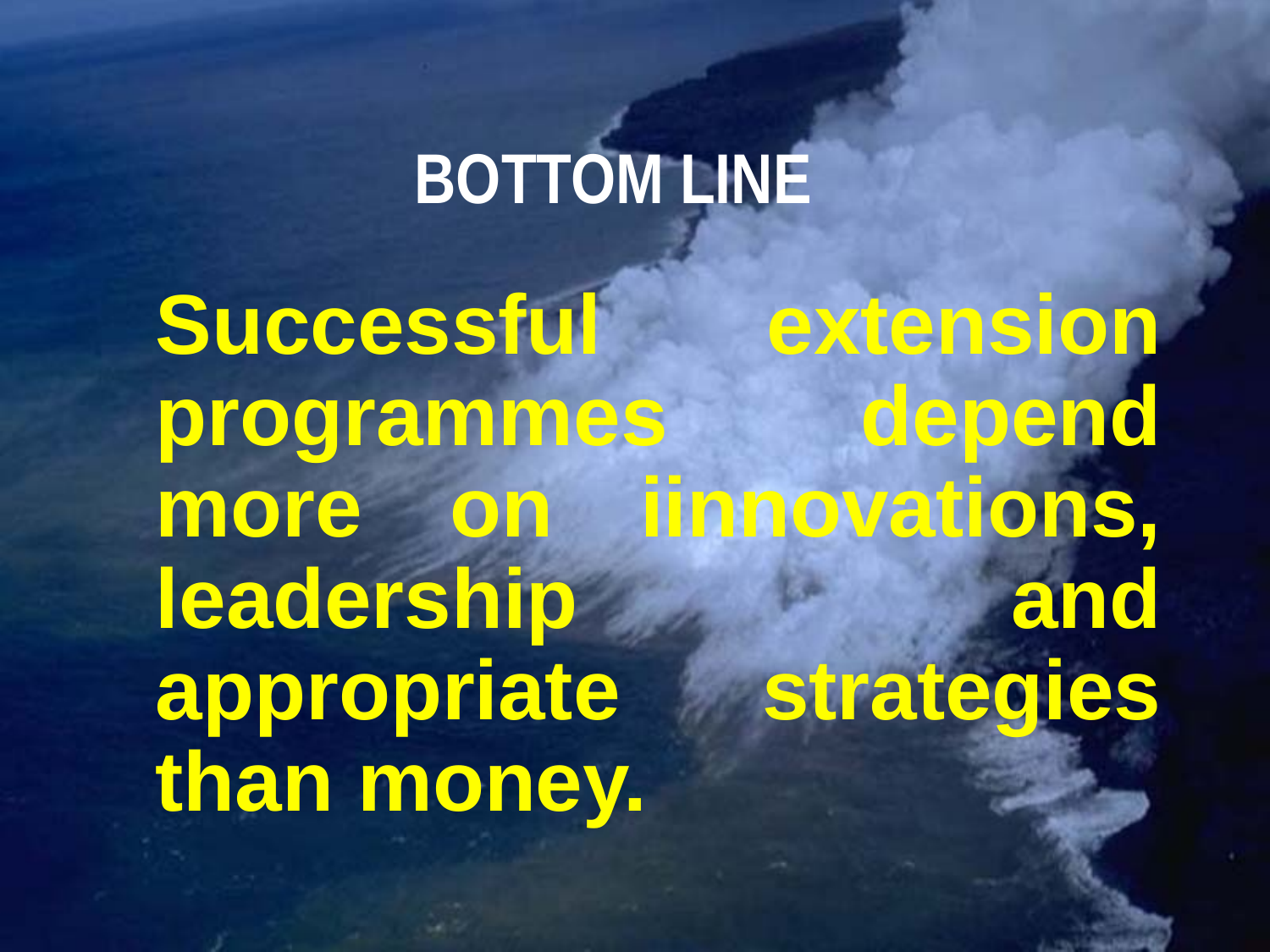

BOTTOM LINE
	Successful extension programmes depend more on iinnovations, leadership and appropriate strategies than money.